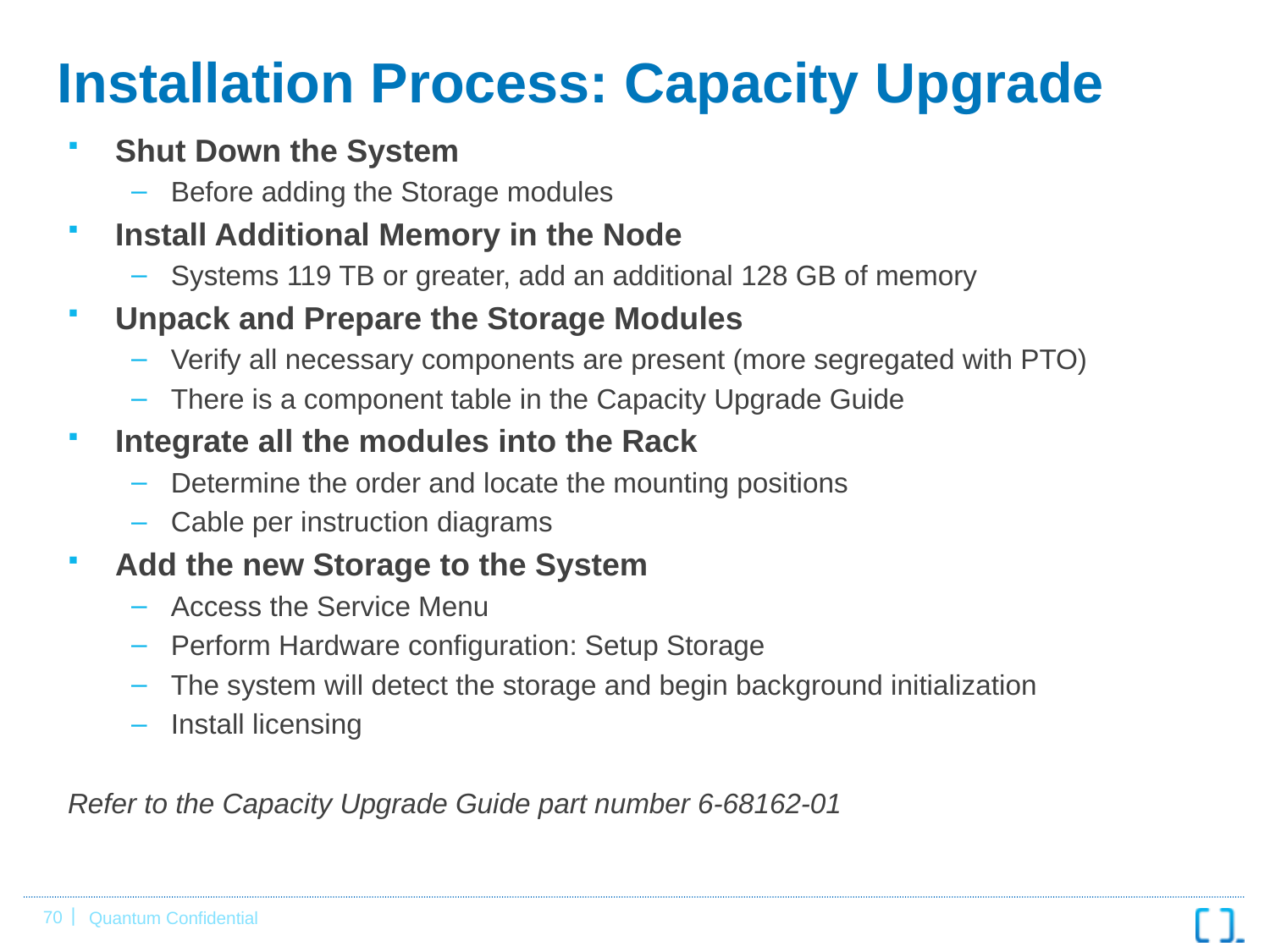

# Installation Process: Capacity Upgrade
Shut Down the System
Before adding the Storage modules
Install Additional Memory in the Node
Systems 119 TB or greater, add an additional 128 GB of memory
Unpack and Prepare the Storage Modules
Verify all necessary components are present (more segregated with PTO)
There is a component table in the Capacity Upgrade Guide
Integrate all the modules into the Rack
Determine the order and locate the mounting positions
Cable per instruction diagrams
Add the new Storage to the System
Access the Service Menu
Perform Hardware configuration: Setup Storage
The system will detect the storage and begin background initialization
Install licensing

Refer to the Capacity Upgrade Guide part number 6-68162-01